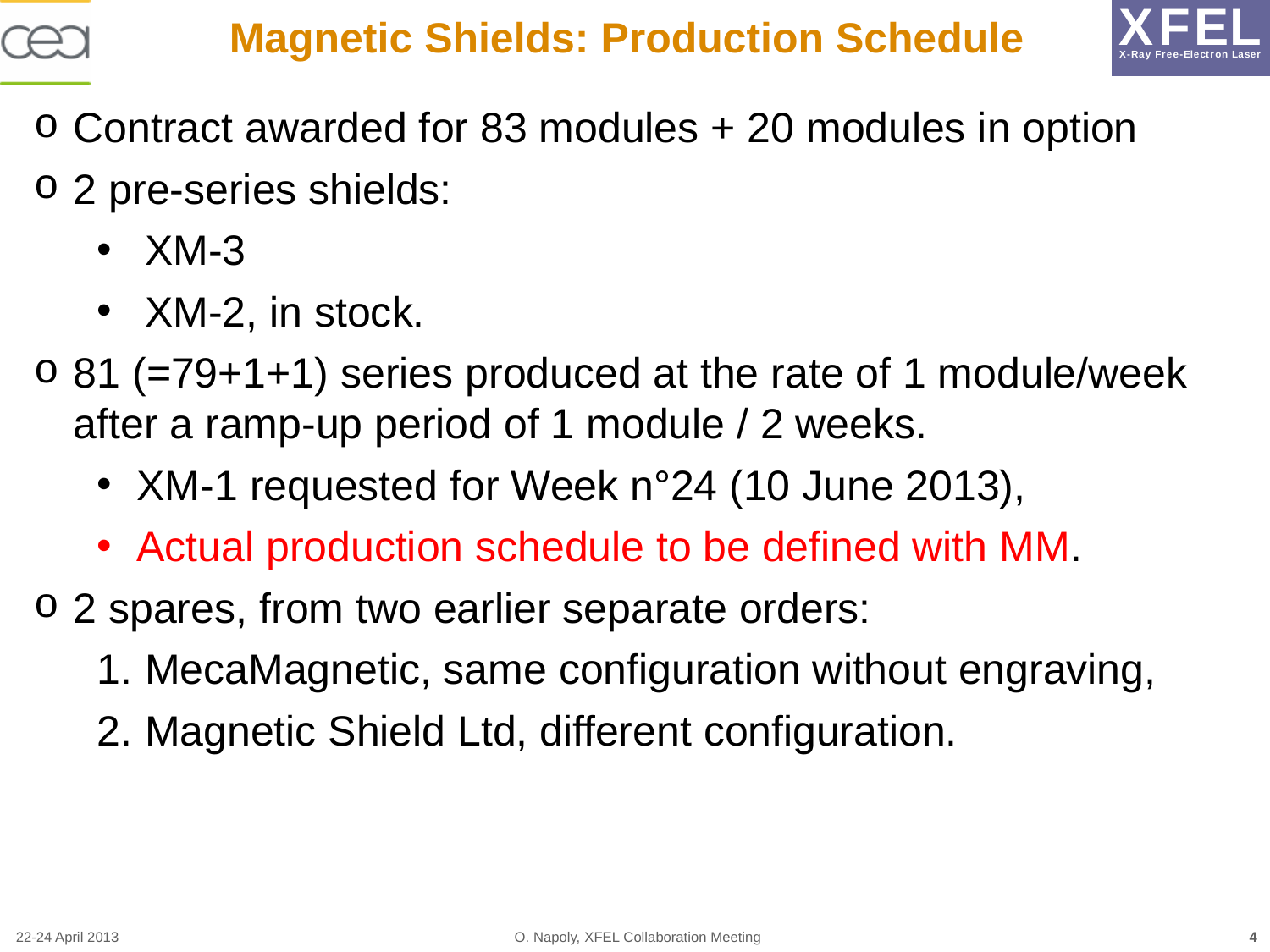

Magnetic Shields: Production Schedule
Contract awarded for 83 modules + 20 modules in option
2 pre-series shields:
XM-3
XM-2, in stock.
81 (=79+1+1) series produced at the rate of 1 module/week after a ramp-up period of 1 module / 2 weeks.
XM-1 requested for Week n°24 (10 June 2013),
Actual production schedule to be defined with MM.
2 spares, from two earlier separate orders:
MecaMagnetic, same configuration without engraving,
Magnetic Shield Ltd, different configuration.
22-24 April 2013
O. Napoly, XFEL Collaboration Meeting
4